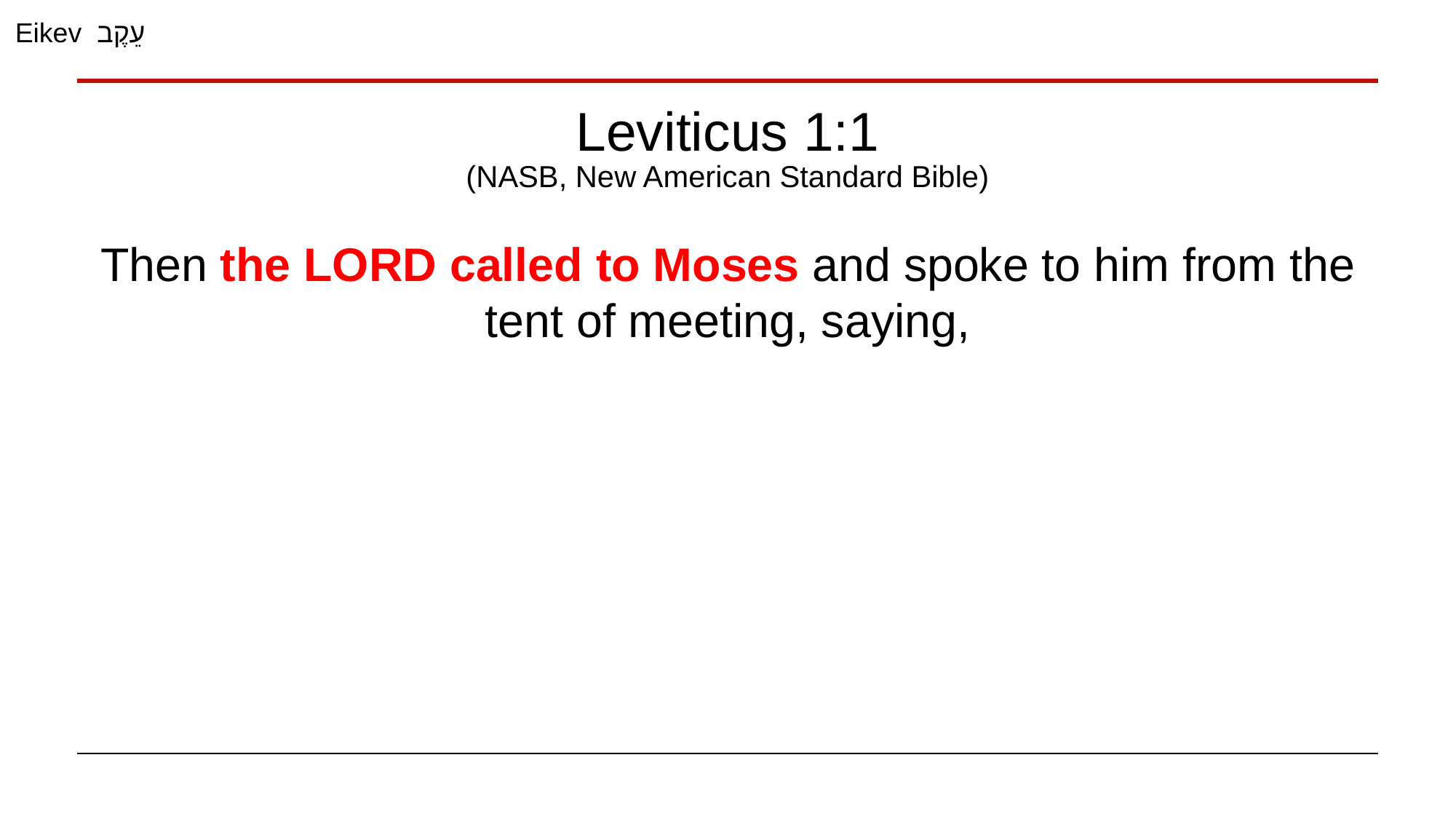

Eikev  עֵקֶב
Leviticus 1:1
(NASB, New American Standard Bible)
Then the LORD called to Moses and spoke to him from the tent of meeting, saying,